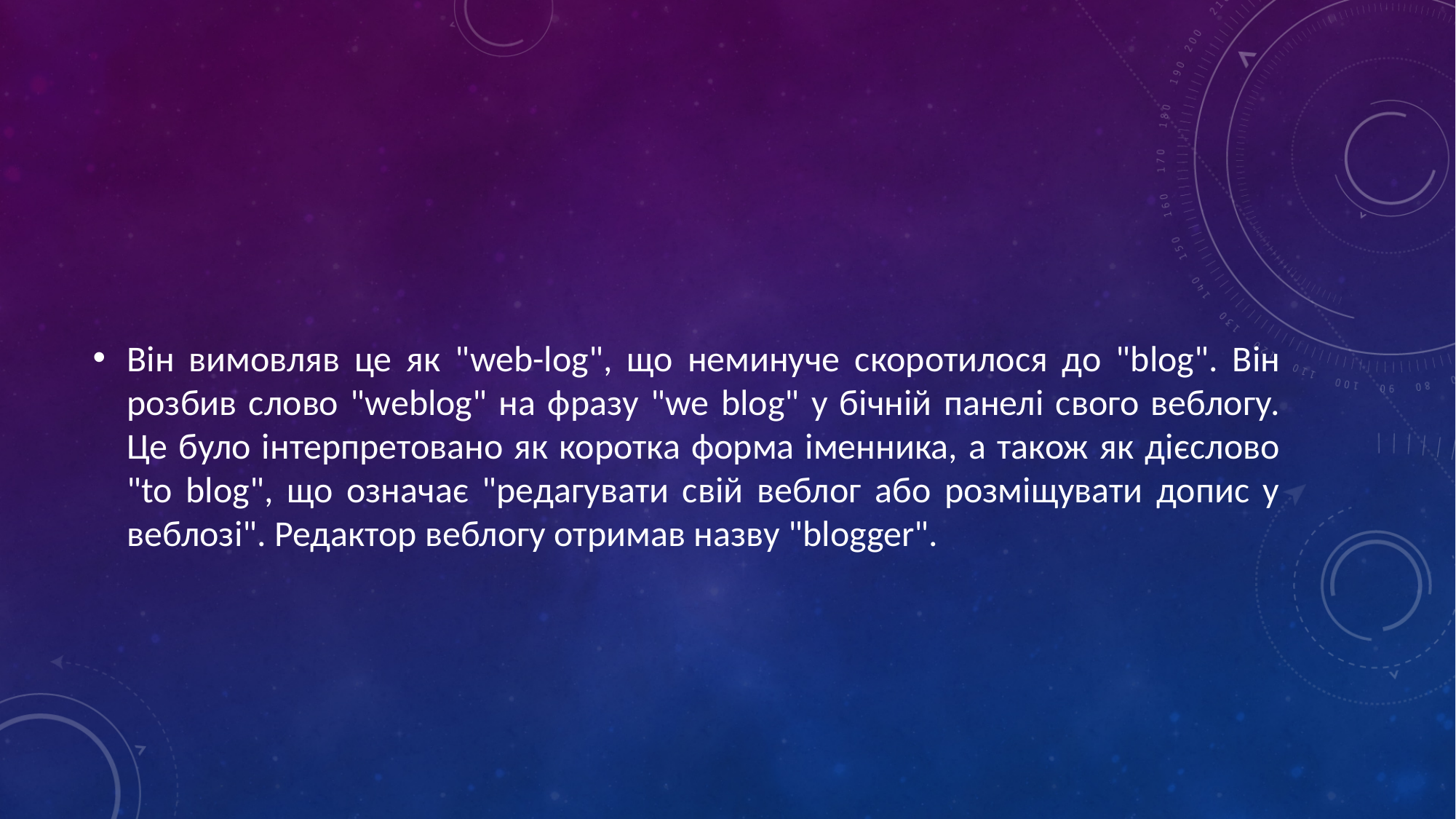

#
Він вимовляв це як "web-log", що неминуче скоротилося до "blog". Він розбив слово "weblog" на фразу "we blog" у бічній панелі свого веблогу. Це було інтерпретовано як коротка форма іменника, а також як дієслово "to blog", що означає "редагувати свій веблог або розміщувати допис у веблозі". Редактор веблогу отримав назву "blogger".